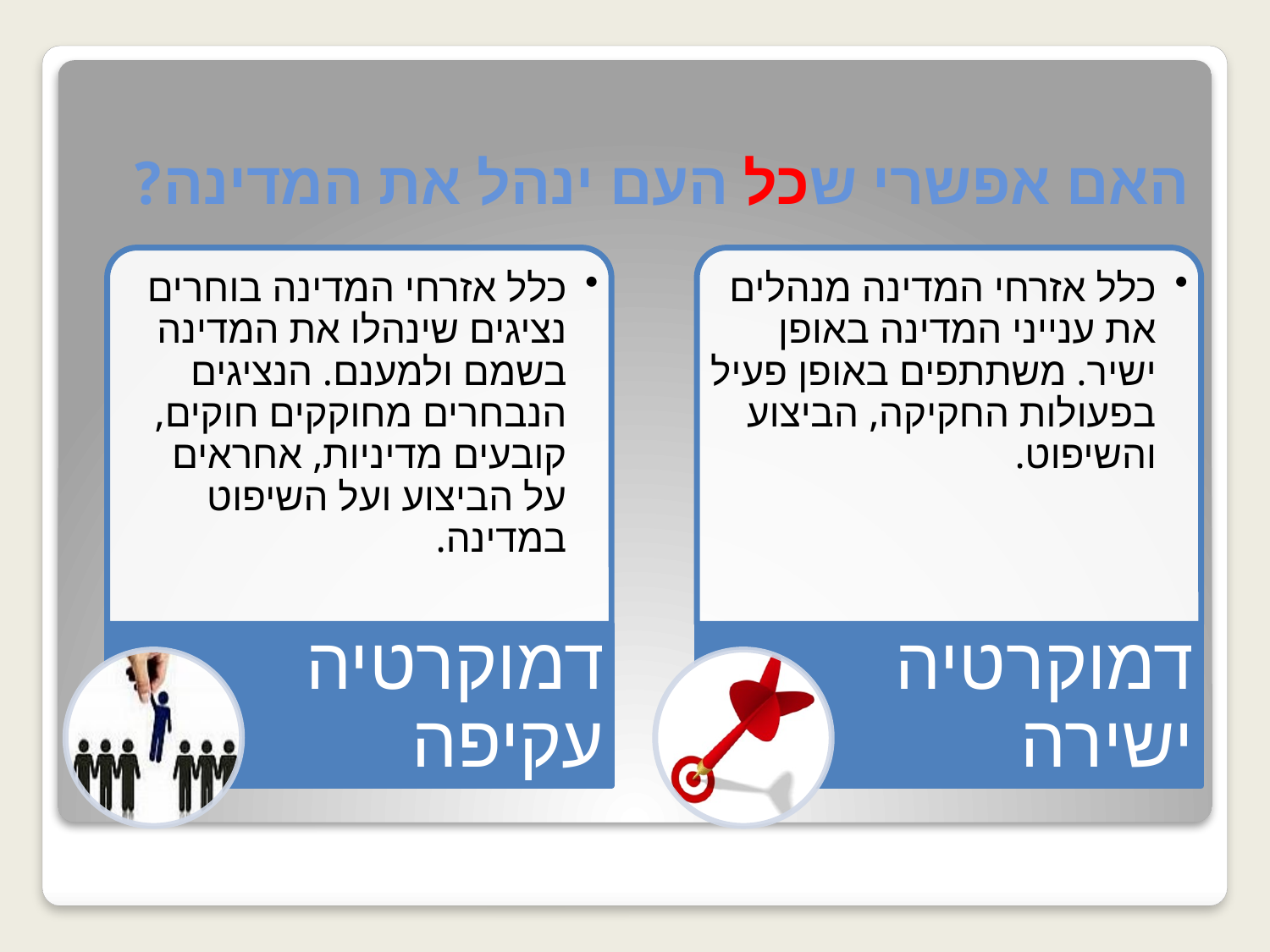

# האם אפשרי שכל העם ינהל את המדינה?
כלל אזרחי המדינה מנהלים את ענייני המדינה באופן ישיר. משתתפים באופן פעיל בפעולות החקיקה, הביצוע והשיפוט.
דמוקרטיה ישירה
כלל אזרחי המדינה בוחרים נציגים שינהלו את המדינה בשמם ולמענם. הנציגים הנבחרים מחוקקים חוקים, קובעים מדיניות, אחראים על הביצוע ועל השיפוט במדינה.
דמוקרטיה עקיפה